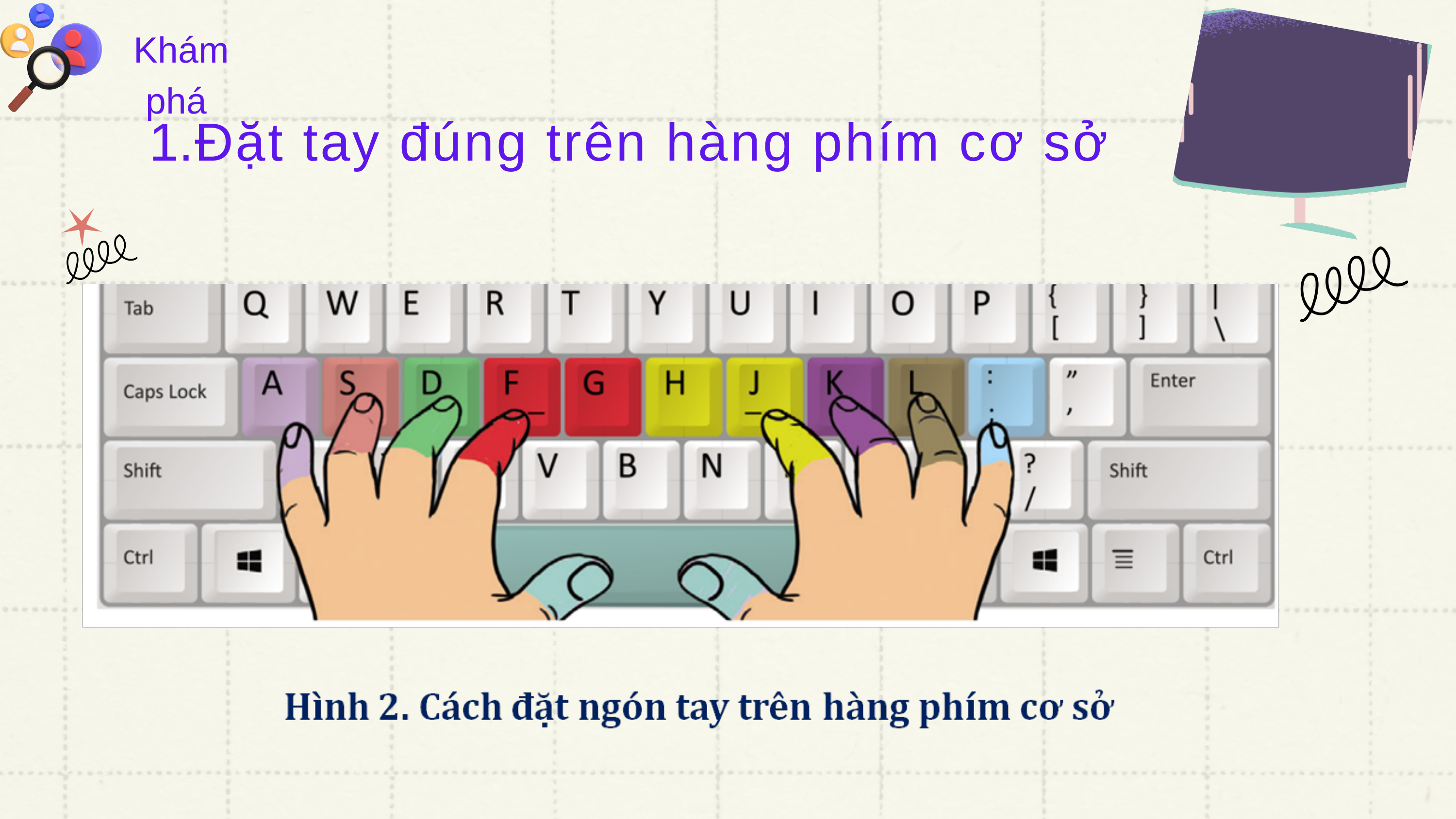

Khám phá

Đặt tay đúng trên hàng phím cơ sở